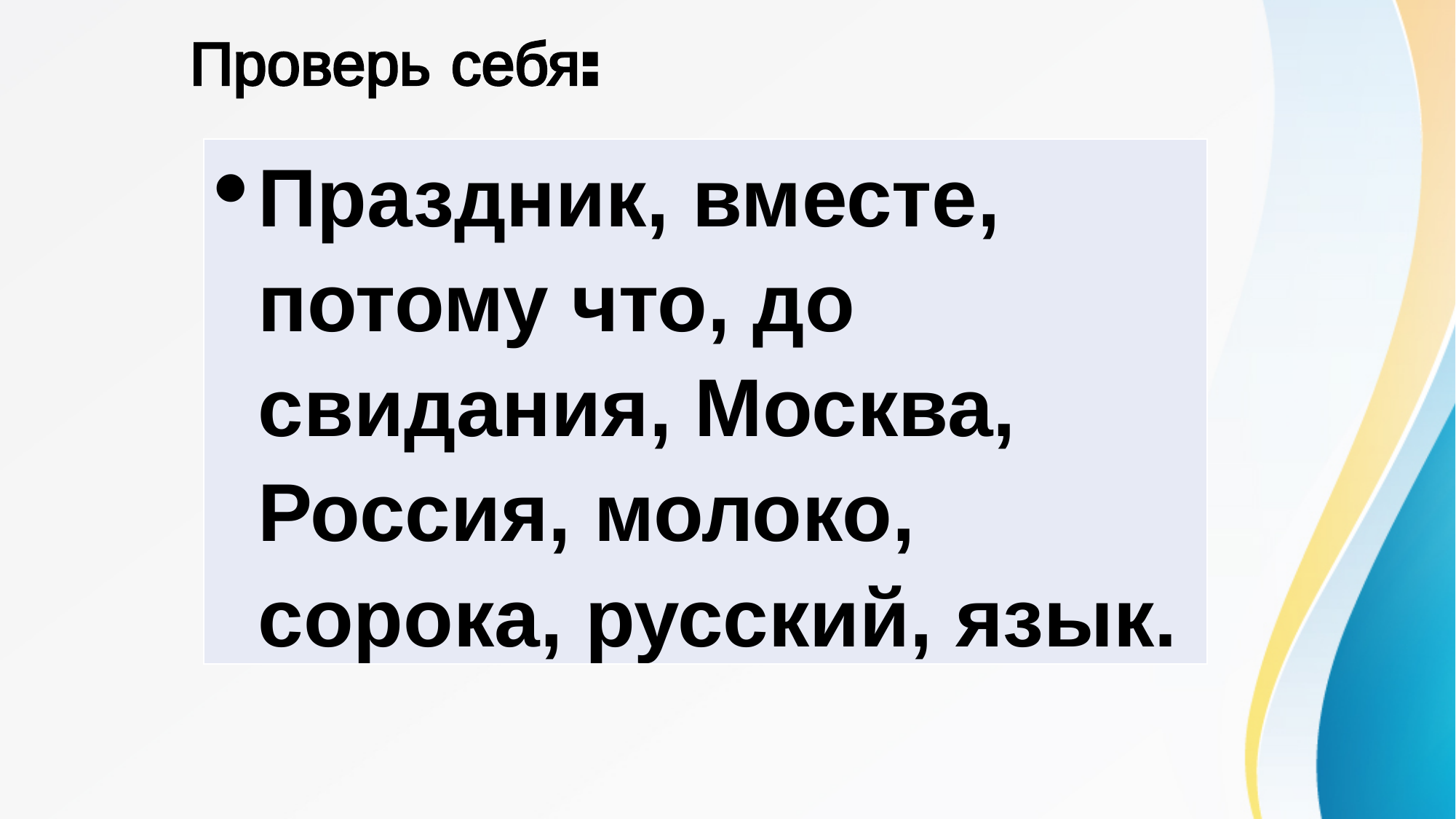

# Проверь себя:

| Праздник, вместе, потому что, до свидания, Москва, Россия, молоко, сорока, русский, язык. |
| --- |